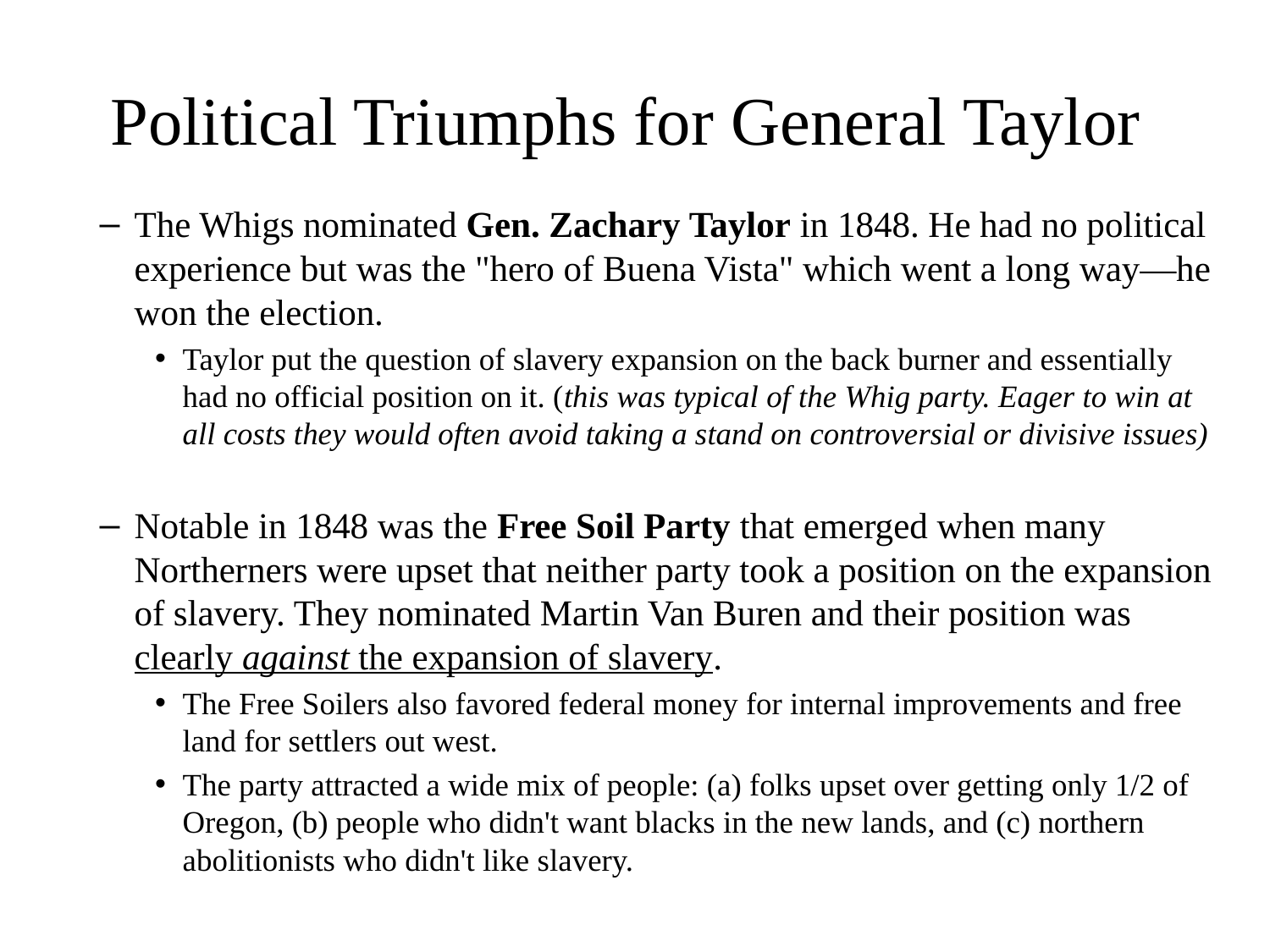

# Political Triumphs for General Taylor

The Whigs nominated Gen. Zachary Taylor in 1848. He had no political experience but was the "hero of Buena Vista" which went a long way—he won the election.
Taylor put the question of slavery expansion on the back burner and essentially had no official position on it. (this was typical of the Whig party. Eager to win at all costs they would often avoid taking a stand on controversial or divisive issues)

Notable in 1848 was the Free Soil Party that emerged when many Northerners were upset that neither party took a position on the expansion of slavery. They nominated Martin Van Buren and their position was clearly against the expansion of slavery.
The Free Soilers also favored federal money for internal improvements and free land for settlers out west.
The party attracted a wide mix of people: (a) folks upset over getting only 1/2 of Oregon, (b) people who didn't want blacks in the new lands, and (c) northern abolitionists who didn't like slavery.